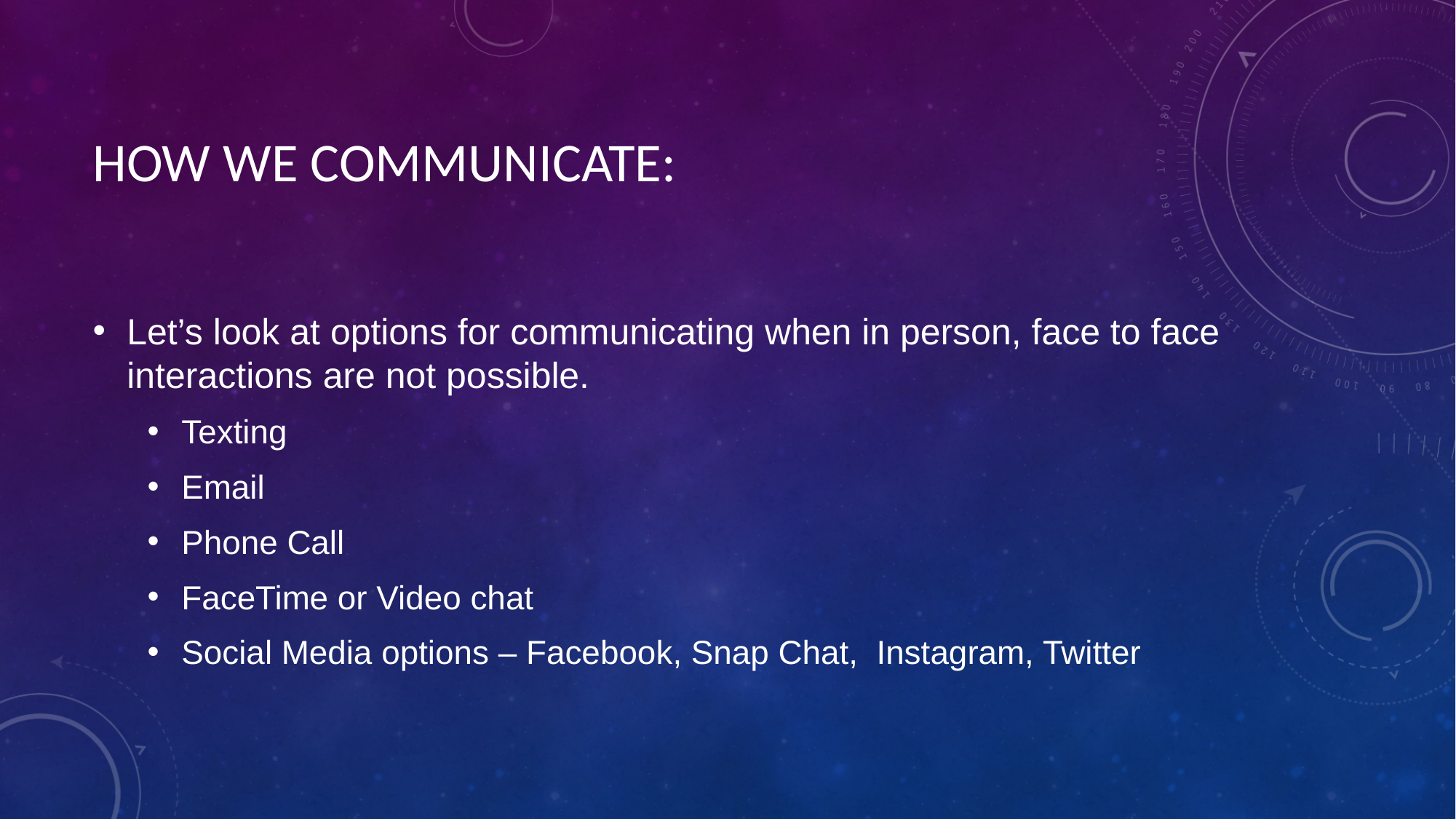

# How we communicate:
Let’s look at options for communicating when in person, face to face interactions are not possible.
Texting
Email
Phone Call
FaceTime or Video chat
Social Media options – Facebook, Snap Chat,  Instagram, Twitter